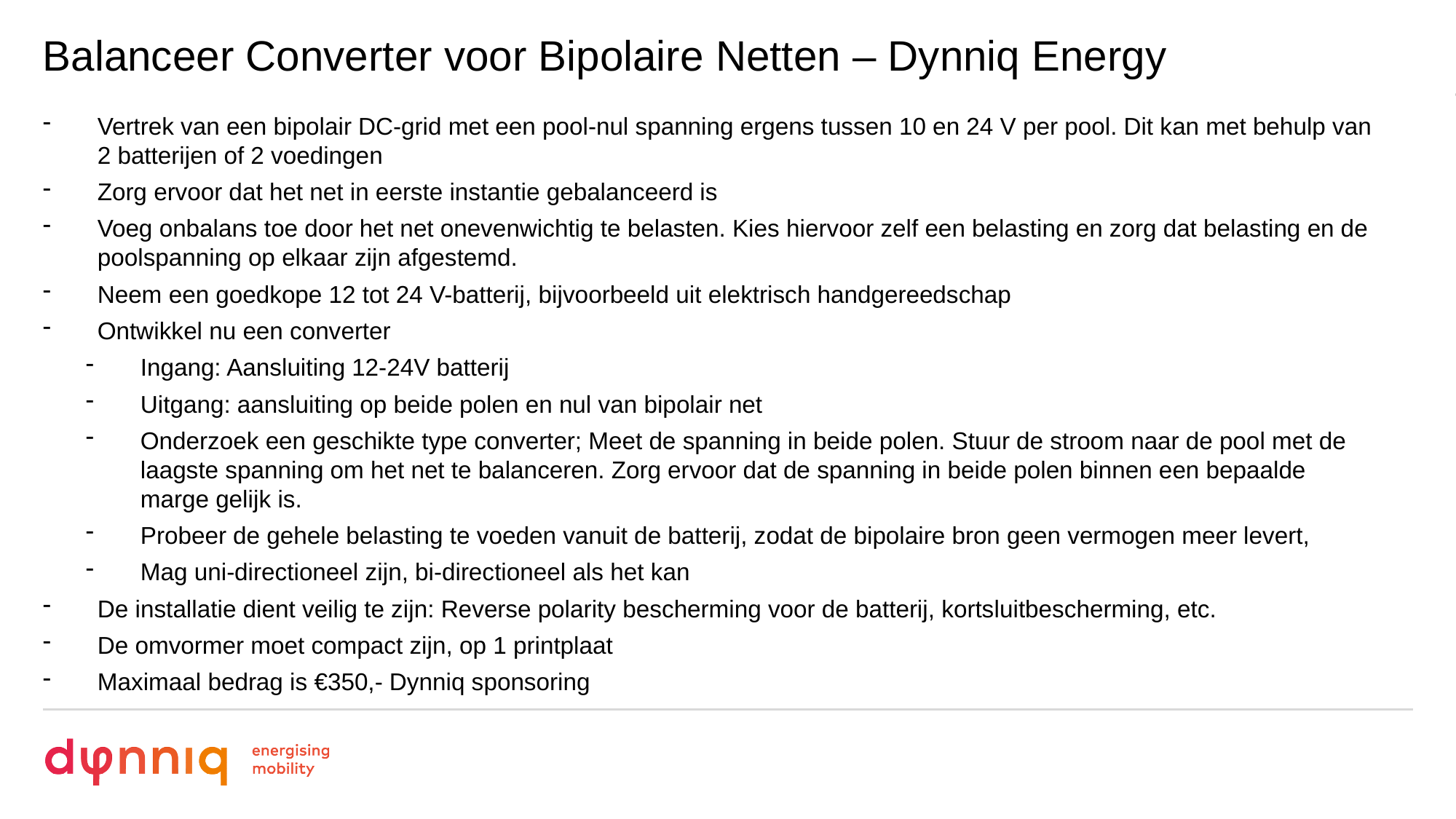

26
# Balanceer Converter voor Bipolaire Netten – Dynniq Energy
Vertrek van een bipolair DC-grid met een pool-nul spanning ergens tussen 10 en 24 V per pool. Dit kan met behulp van 2 batterijen of 2 voedingen
Zorg ervoor dat het net in eerste instantie gebalanceerd is
Voeg onbalans toe door het net onevenwichtig te belasten. Kies hiervoor zelf een belasting en zorg dat belasting en de poolspanning op elkaar zijn afgestemd.
Neem een goedkope 12 tot 24 V-batterij, bijvoorbeeld uit elektrisch handgereedschap
Ontwikkel nu een converter
Ingang: Aansluiting 12-24V batterij
Uitgang: aansluiting op beide polen en nul van bipolair net
Onderzoek een geschikte type converter; Meet de spanning in beide polen. Stuur de stroom naar de pool met de laagste spanning om het net te balanceren. Zorg ervoor dat de spanning in beide polen binnen een bepaalde marge gelijk is.
Probeer de gehele belasting te voeden vanuit de batterij, zodat de bipolaire bron geen vermogen meer levert,
Mag uni-directioneel zijn, bi-directioneel als het kan
De installatie dient veilig te zijn: Reverse polarity bescherming voor de batterij, kortsluitbescherming, etc.
De omvormer moet compact zijn, op 1 printplaat
Maximaal bedrag is €350,- Dynniq sponsoring